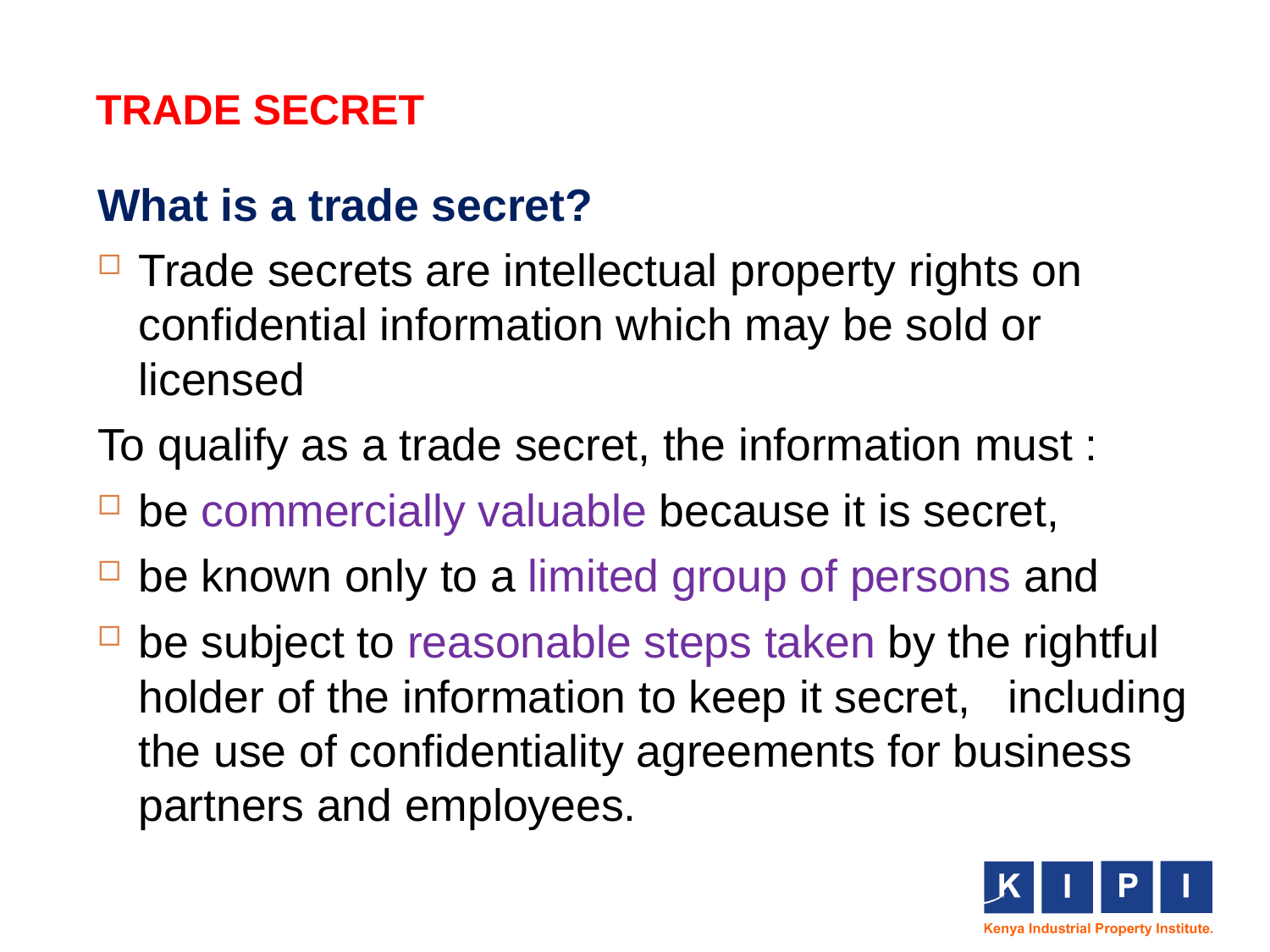

# TRADE SECRET
What is a trade secret?
Trade secrets are intellectual property rights on confidential information which may be sold or licensed
To qualify as a trade secret, the information must :
be commercially valuable because it is secret,
be known only to a limited group of persons and
be subject to reasonable steps taken by the rightful holder of the information to keep it secret,   including the use of confidentiality agreements for business partners and employees.
22